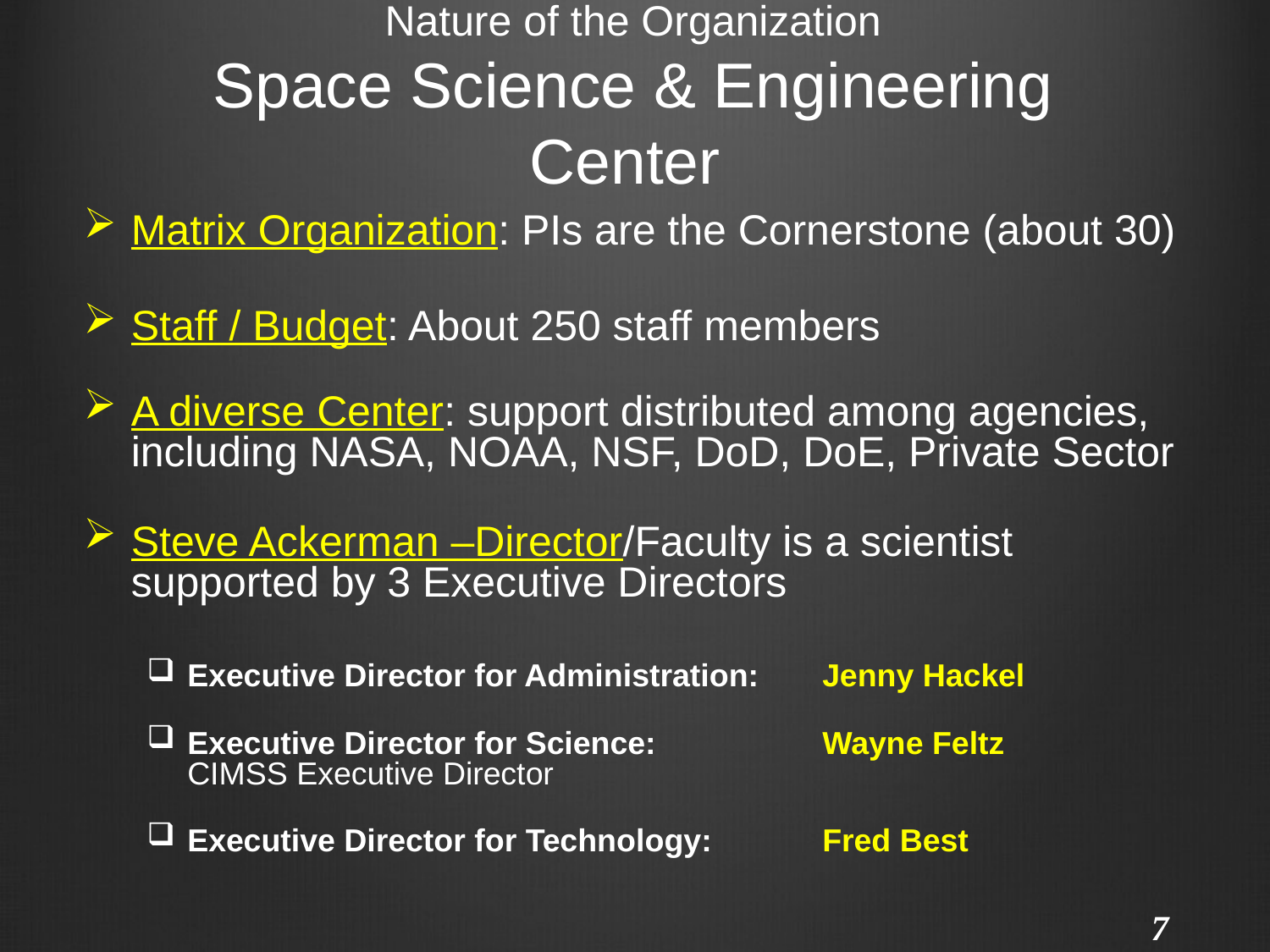

# Nature of the Organization Space Science & Engineering Center
Matrix Organization: PIs are the Cornerstone (about 30)
Staff / Budget: About 250 staff members
A diverse Center: support distributed among agencies, including NASA, NOAA, NSF, DoD, DoE, Private Sector

Steve Ackerman –Director/Faculty is a scientist supported by 3 Executive Directors

Executive Director for Administration: 	Jenny Hackel
Executive Director for Science:  		Wayne Feltz
CIMSS Executive Director
Executive Director for Technology:  	Fred Best
7